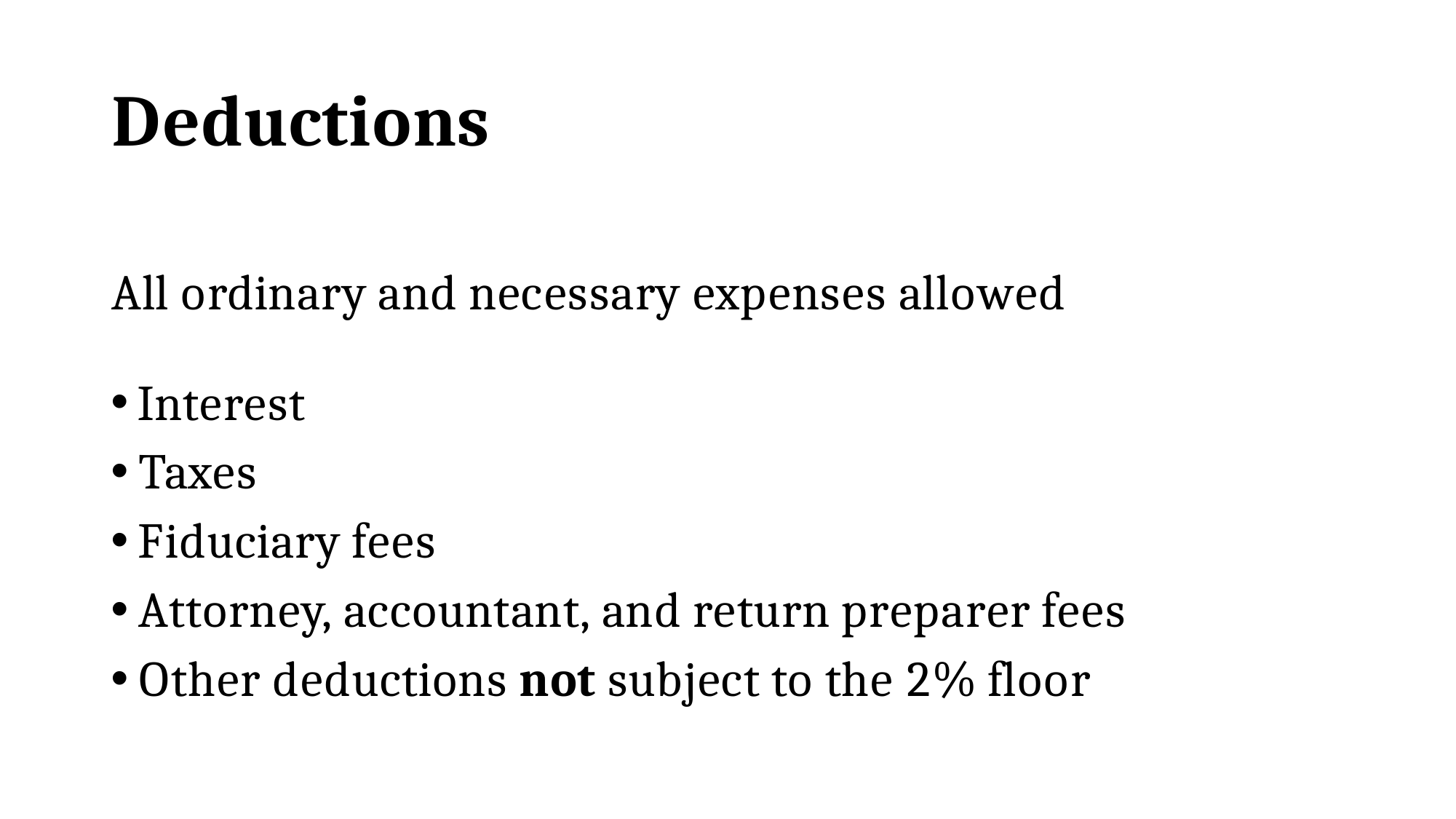

# Deductions
All ordinary and necessary expenses allowed
Interest
Taxes
Fiduciary fees
Attorney, accountant, and return preparer fees
Other deductions not subject to the 2% floor